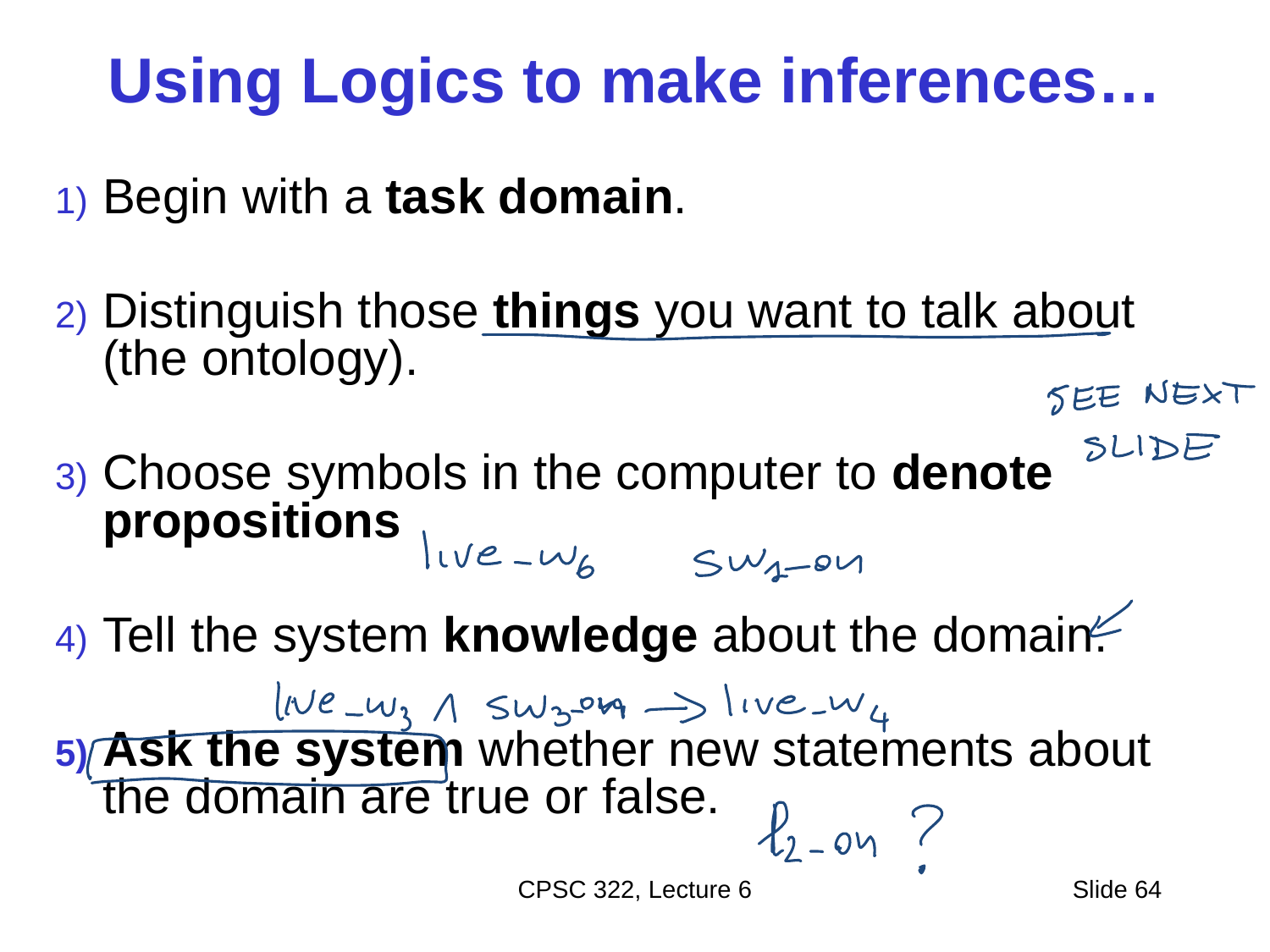

# Using Logics to make inferences…
Begin with a task domain.

Distinguish those things you want to talk about (the ontology).

Choose symbols in the computer to denote propositions

Tell the system knowledge about the domain.

Ask the system whether new statements about the domain are true or false.
CPSC 322, Lecture 6
Slide 64